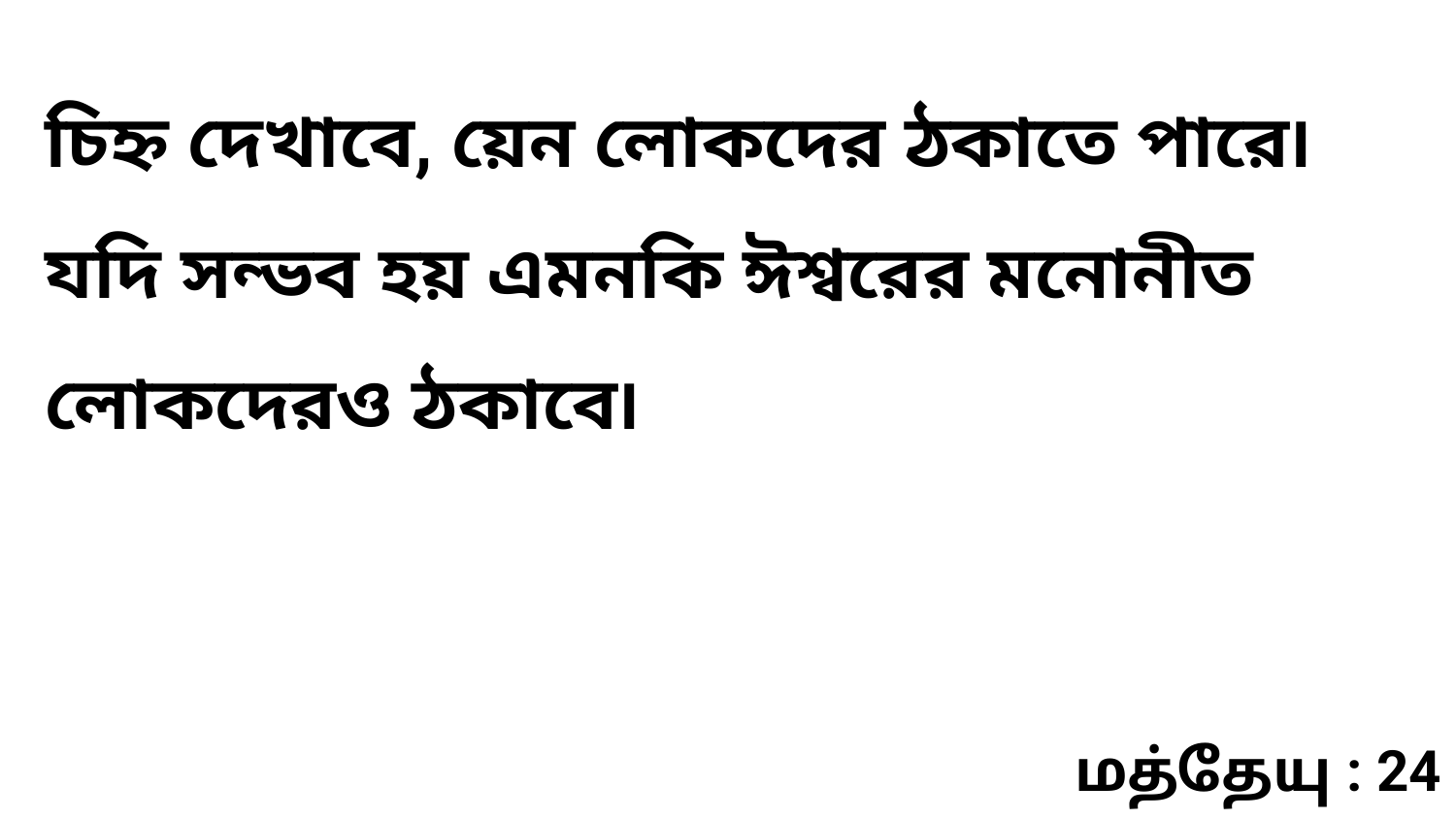

চিহ্ন দেখাবে, য়েন লোকদের ঠকাতে পারে৷ যদি সন্ভব হয় এমনকি ঈশ্বরের মনোনীত লোকদেরও ঠকাবে৷
மத்தேயு : 24